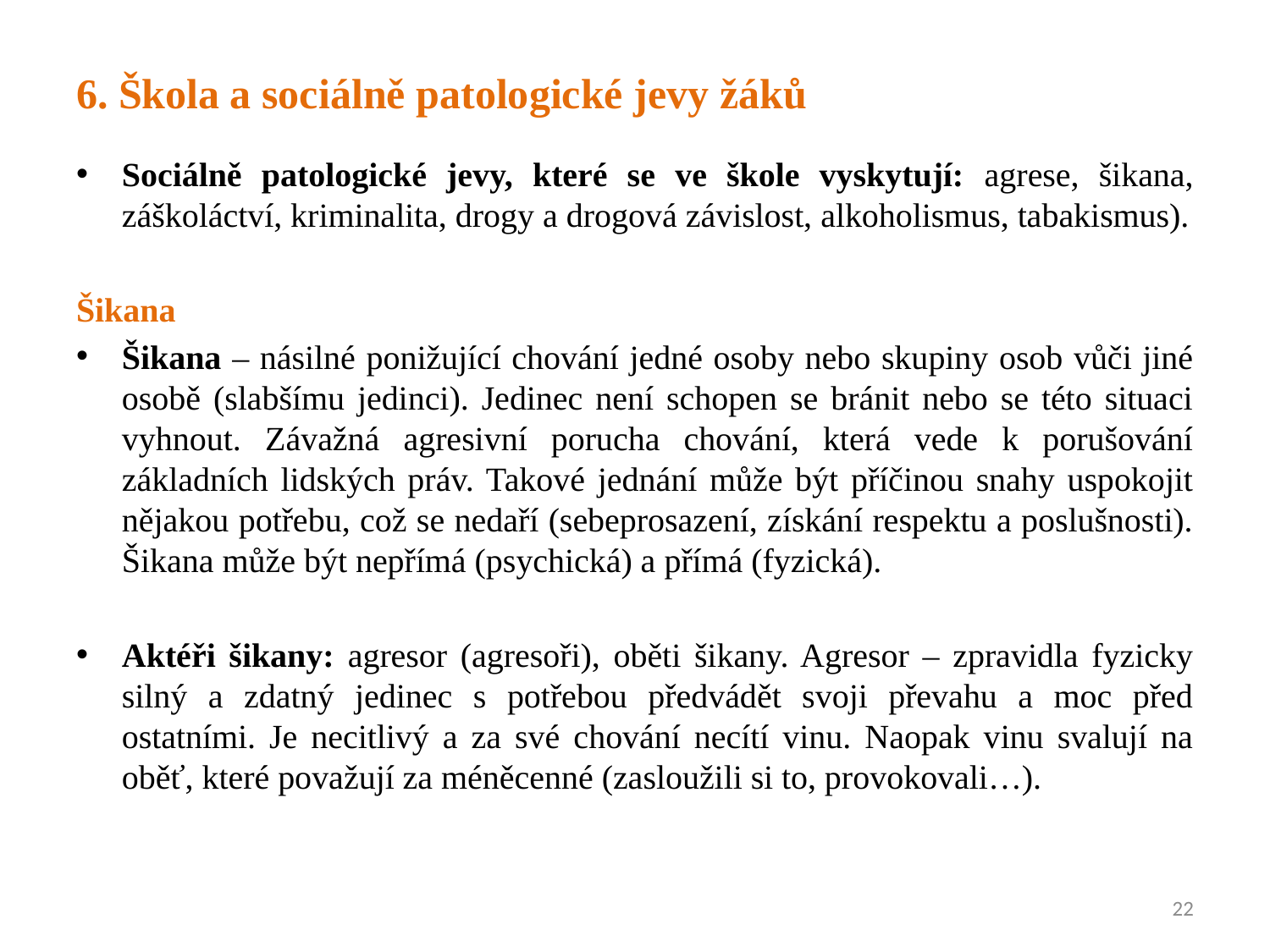

# 6. Škola a sociálně patologické jevy žáků
Sociálně patologické jevy, které se ve škole vyskytují: agrese, šikana, záškoláctví, kriminalita, drogy a drogová závislost, alkoholismus, tabakismus).

Šikana
Šikana – násilné ponižující chování jedné osoby nebo skupiny osob vůči jiné osobě (slabšímu jedinci). Jedinec není schopen se bránit nebo se této situaci vyhnout. Závažná agresivní porucha chování, která vede k porušování základních lidských práv. Takové jednání může být příčinou snahy uspokojit nějakou potřebu, což se nedaří (sebeprosazení, získání respektu a poslušnosti). Šikana může být nepřímá (psychická) a přímá (fyzická).

Aktéři šikany: agresor (agresoři), oběti šikany. Agresor – zpravidla fyzicky silný a zdatný jedinec s potřebou předvádět svoji převahu a moc před ostatními. Je necitlivý a za své chování necítí vinu. Naopak vinu svalují na oběť, které považují za méněcenné (zasloužili si to, provokovali…).

22